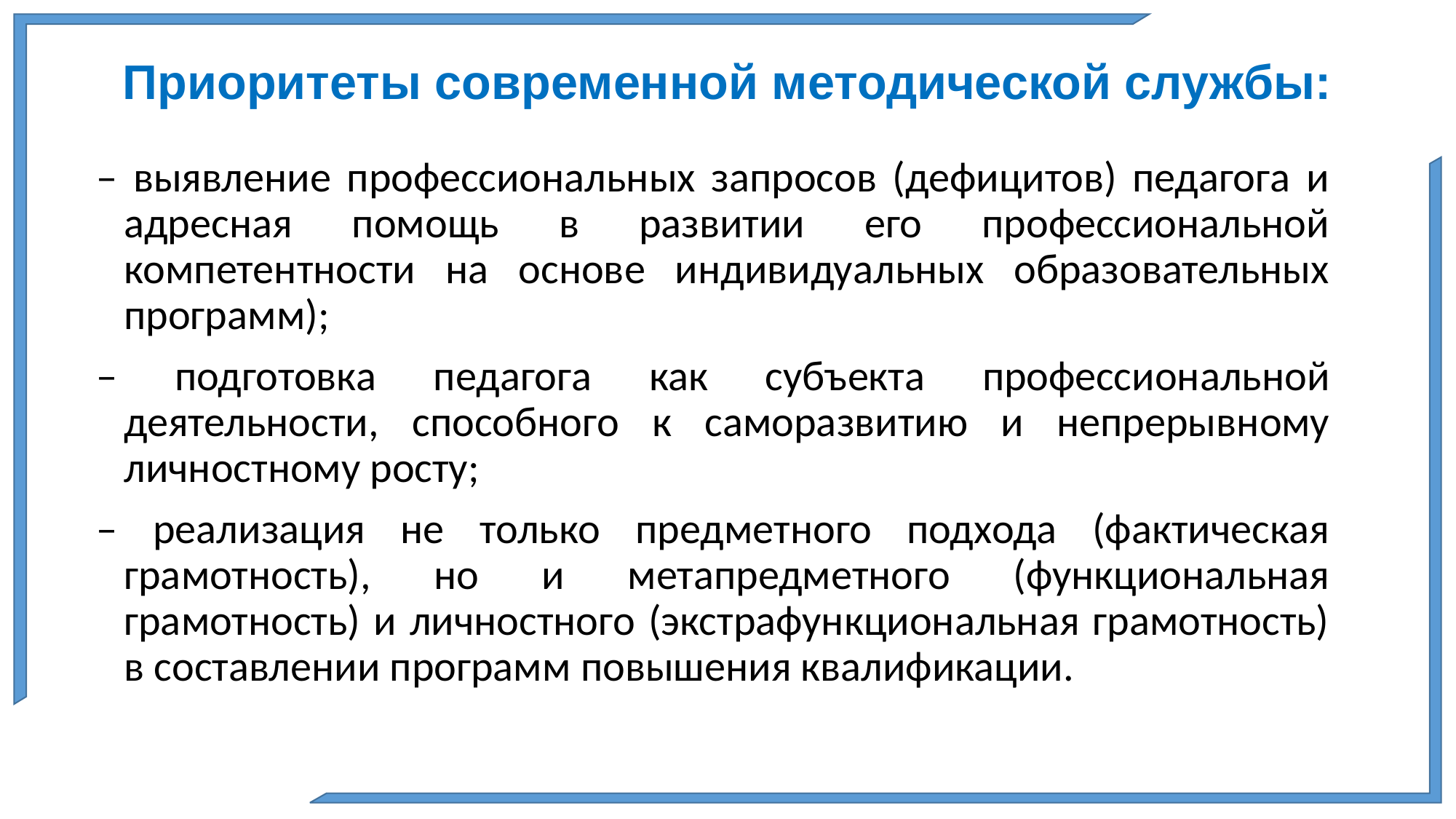

# Приоритеты современной методической службы:
– выявление профессиональных запросов (дефицитов) педагога и адресная помощь в развитии его профессиональной компетентности на основе индивидуальных образовательных программ);
– подготовка педагога как субъекта профессиональной деятельности, способного к саморазвитию и непрерывному личностному росту;
– реализация не только предметного подхода (фактическая грамотность), но и метапредметного (функциональная грамотность) и личностного (экстрафункциональная грамотность) в составлении программ повышения квалификации.